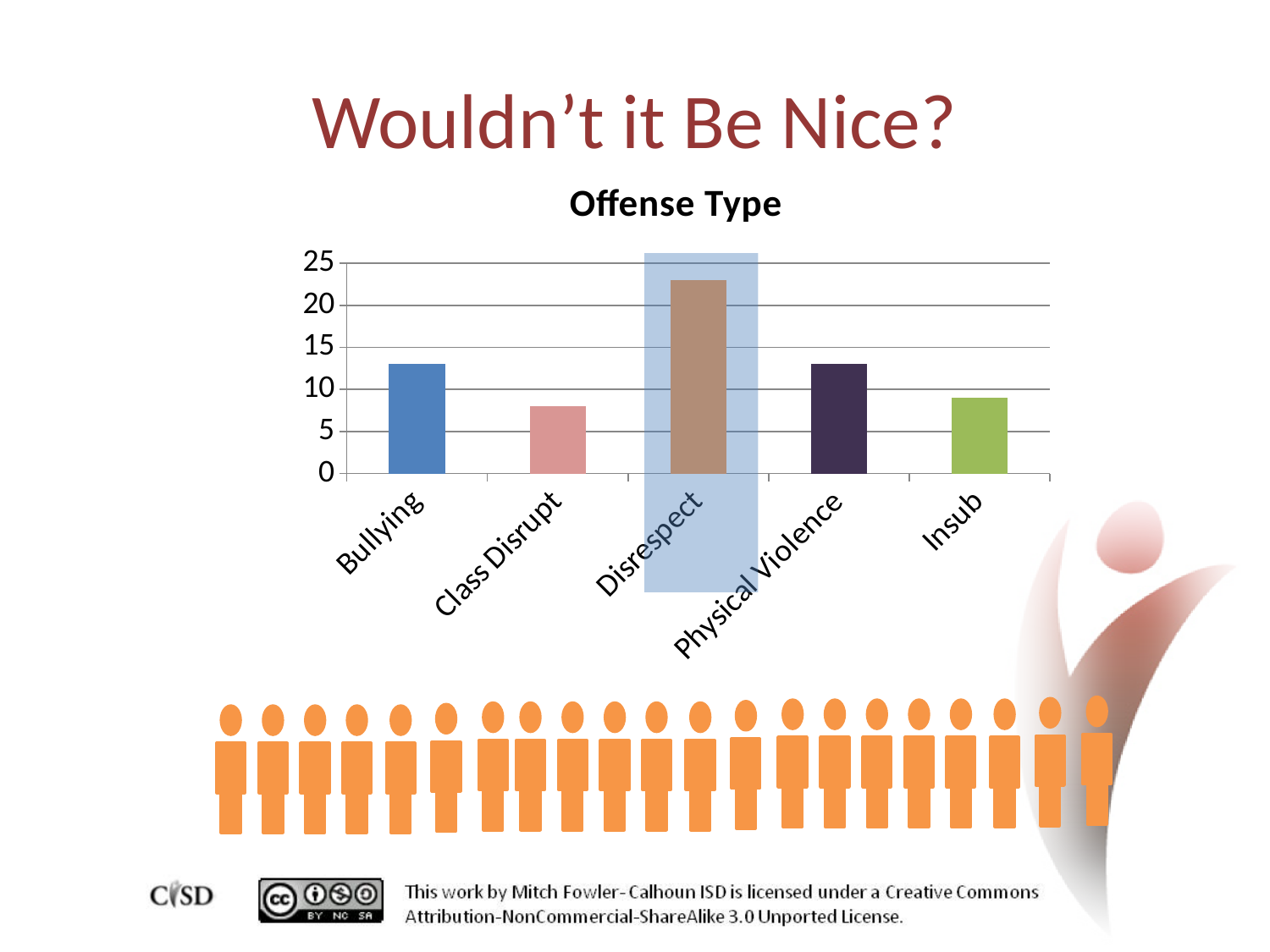

# Wouldn’t it Be Nice?

### Chart:

| Category | Offense Type |
|---|---|
| Bullying | 13.0 |
| Class Disrupt | 8.0 |
| Disrespect | 23.0 |
| Physical Violence | 13.0 |
| Insub | 9.0 |